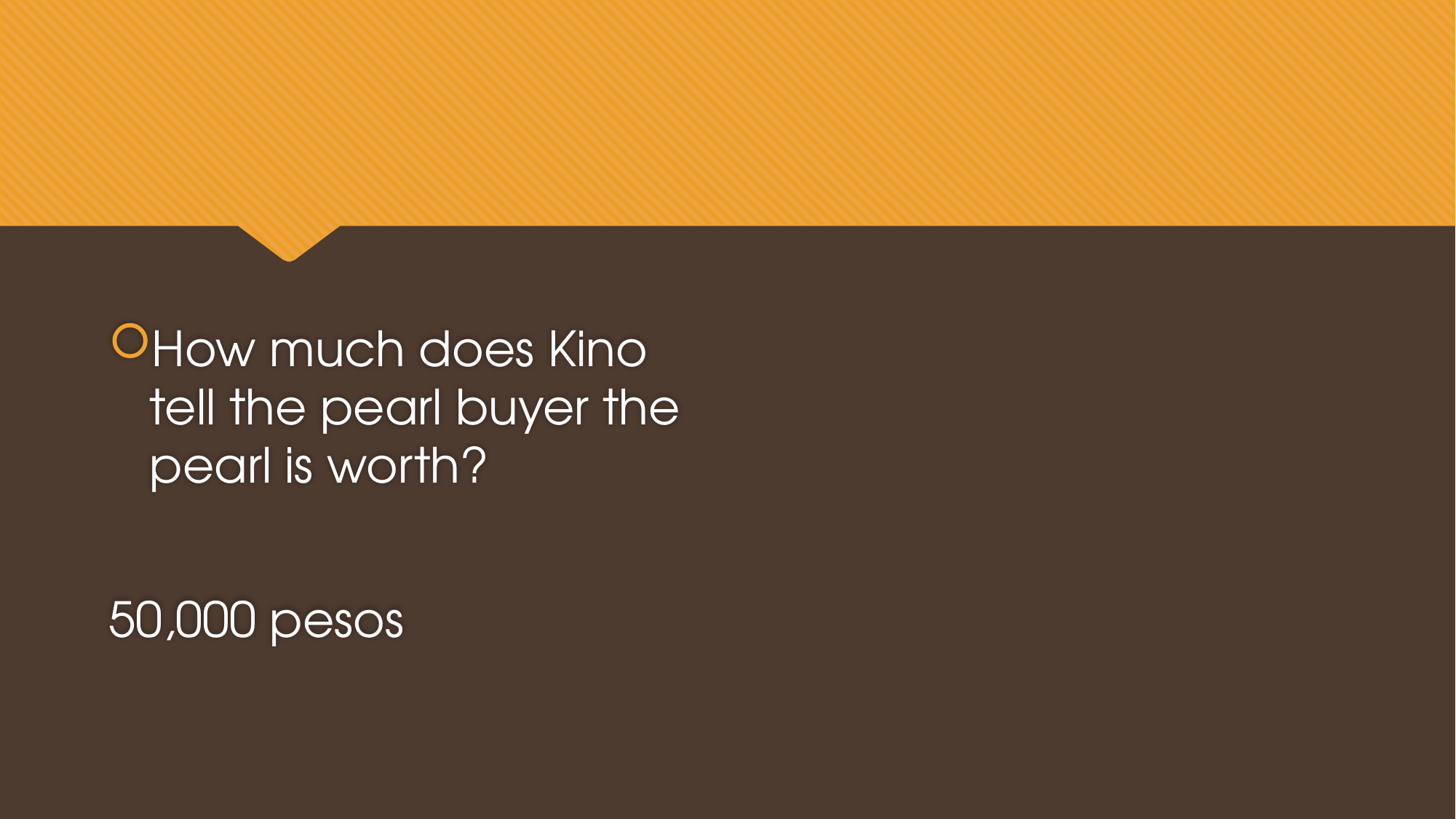

#
How much does Kino tell the pearl buyer the pearl is worth?

50,000 pesos